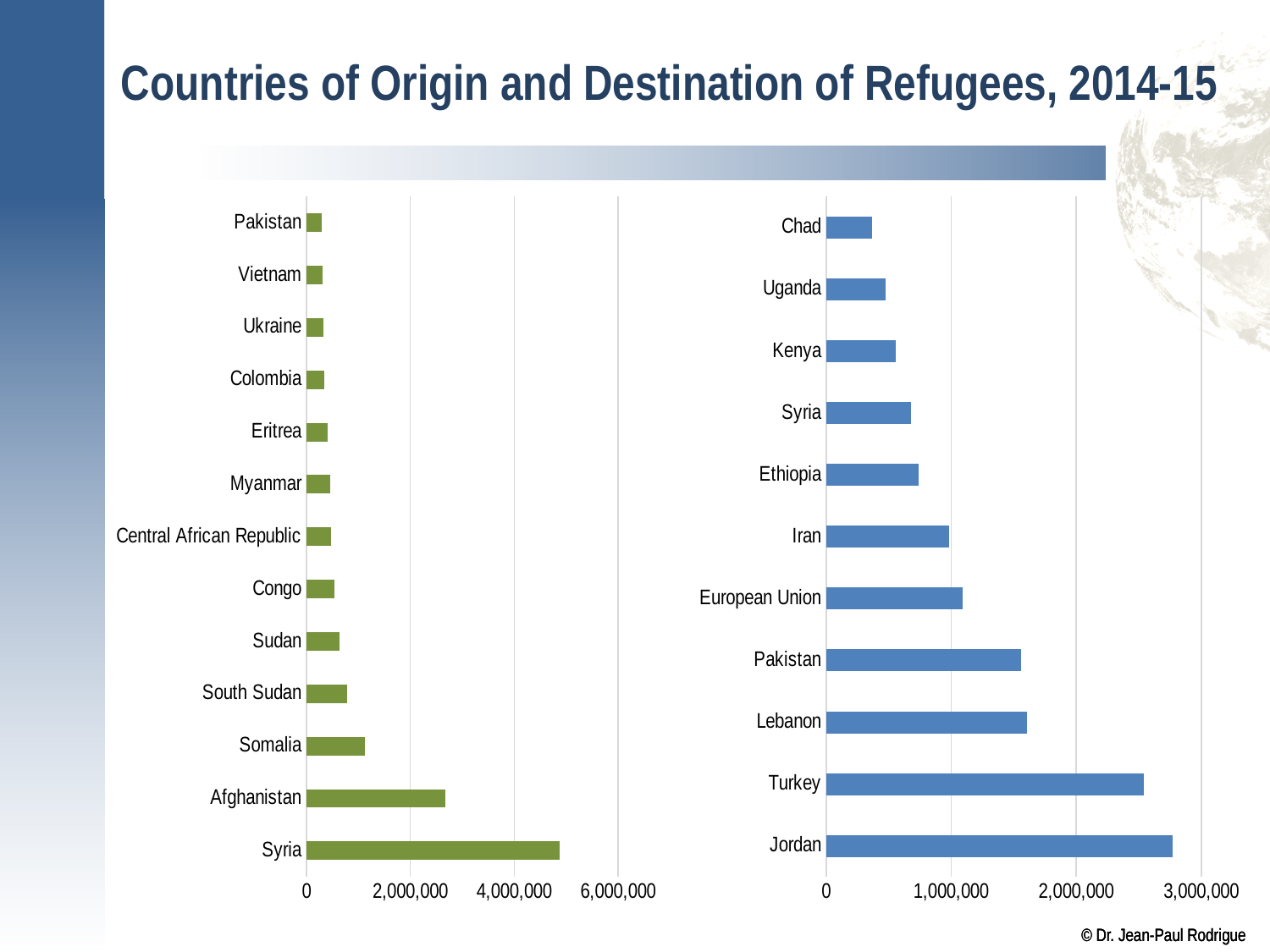

# Countries of Origin and Destination of Refugees, 2014-15

### Chart

| Category | Origin |
|---|---|
| Syria | 4872585.0 |
| Afghanistan | 2666254.0 |
| Somalia | 1123052.0 |
| South Sudan | 778697.0 |
| Sudan | 628770.0 |
| Congo | 541499.0 |
| Central African Republic | 471104.0 |
| Myanmar | 451807.0 |
| Eritrea | 411342.0 |
| Colombia | 340240.0 |
| Ukraine | 321300.0 |
| Vietnam | 313156.0 |
| Pakistan | 297835.0 |

### Chart

| Category | Destination |
|---|---|
| Jordan | 2771502.0 |
| Turkey | 2541352.0 |
| Lebanon | 1606709.0 |
| Pakistan | 1561162.0 |
| European Union | 1089145.0 |
| Iran | 979437.0 |
| Ethiopia | 736086.0 |
| Syria | 677756.0 |
| Kenya | 553912.0 |
| Uganda | 477187.0 |
| Chad | 369540.0 |